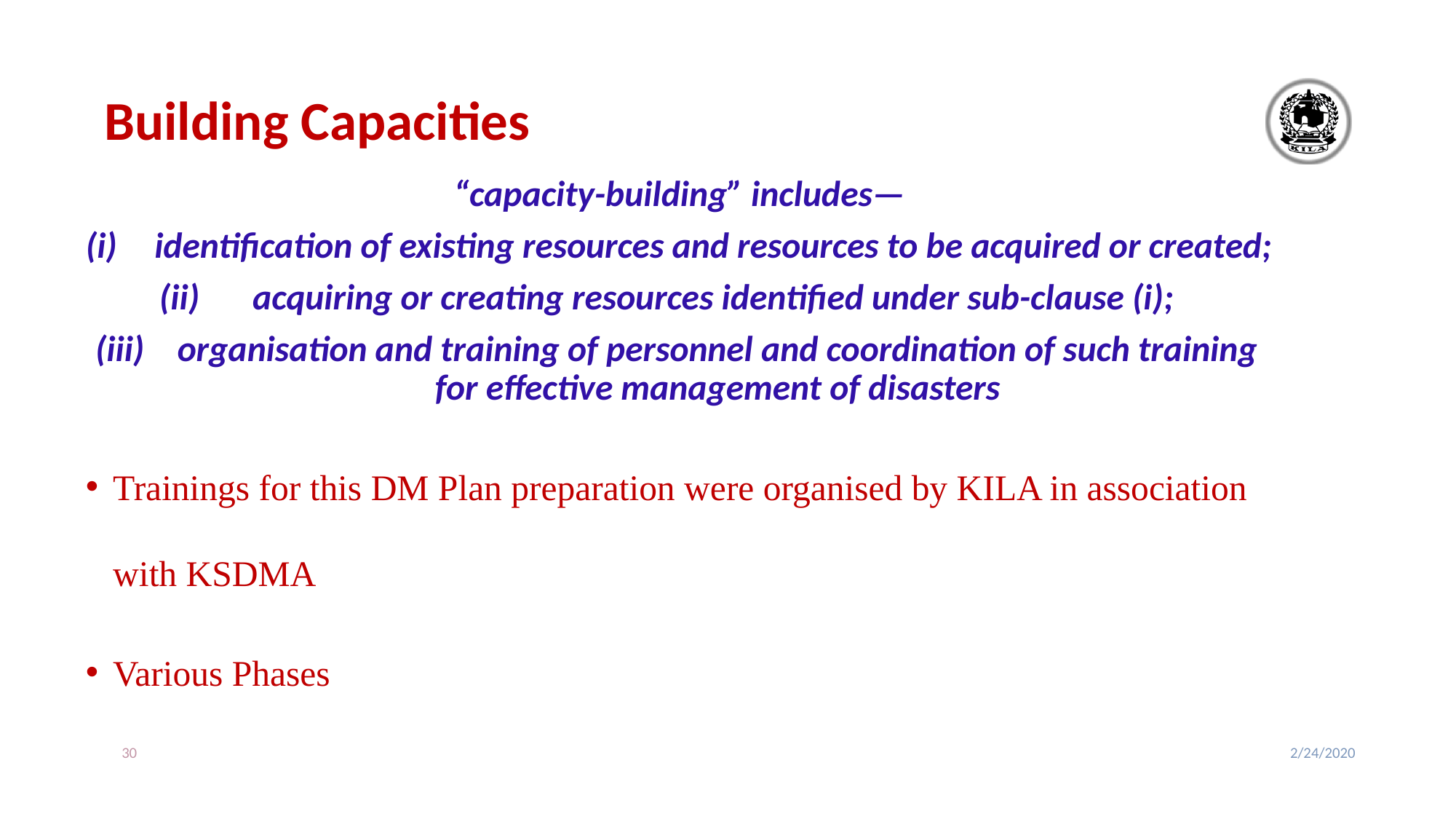

# Building Capacities
“capacity-building” includes—
identification of existing resources and resources to be acquired or created;
acquiring or creating resources identified under sub-clause (i);
organisation and training of personnel and coordination of such training for effective management of disasters
Trainings for this DM Plan preparation were organised by KILA in association with KSDMA
Various Phases

30
2/24/2020